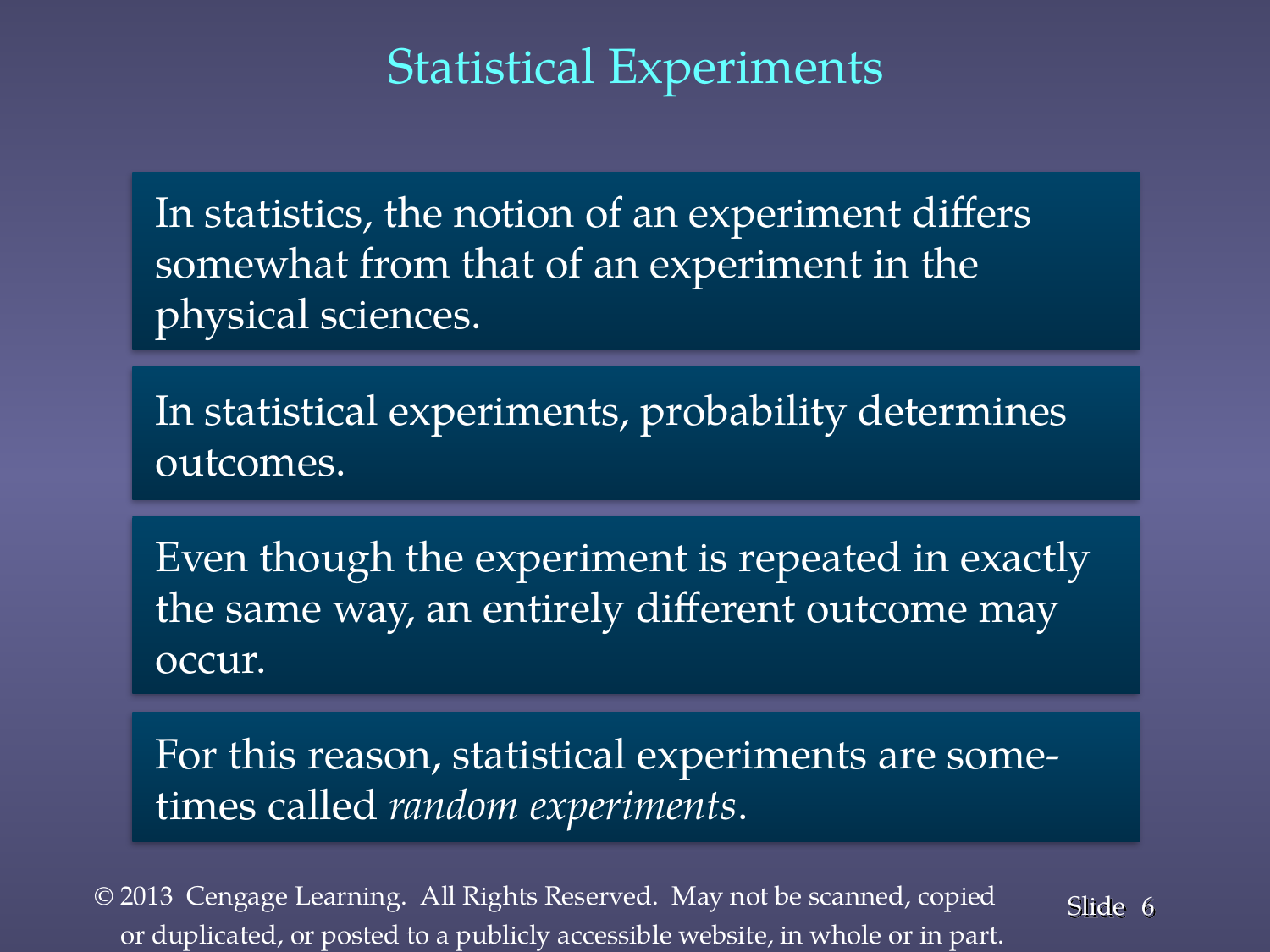

Statistical Experiments
 In statistics, the notion of an experiment differs
 somewhat from that of an experiment in the
 physical sciences.
 In statistical experiments, probability determines
 outcomes.
 Even though the experiment is repeated in exactly
 the same way, an entirely different outcome may
 occur.
 For this reason, statistical experiments are some-
 times called random experiments.